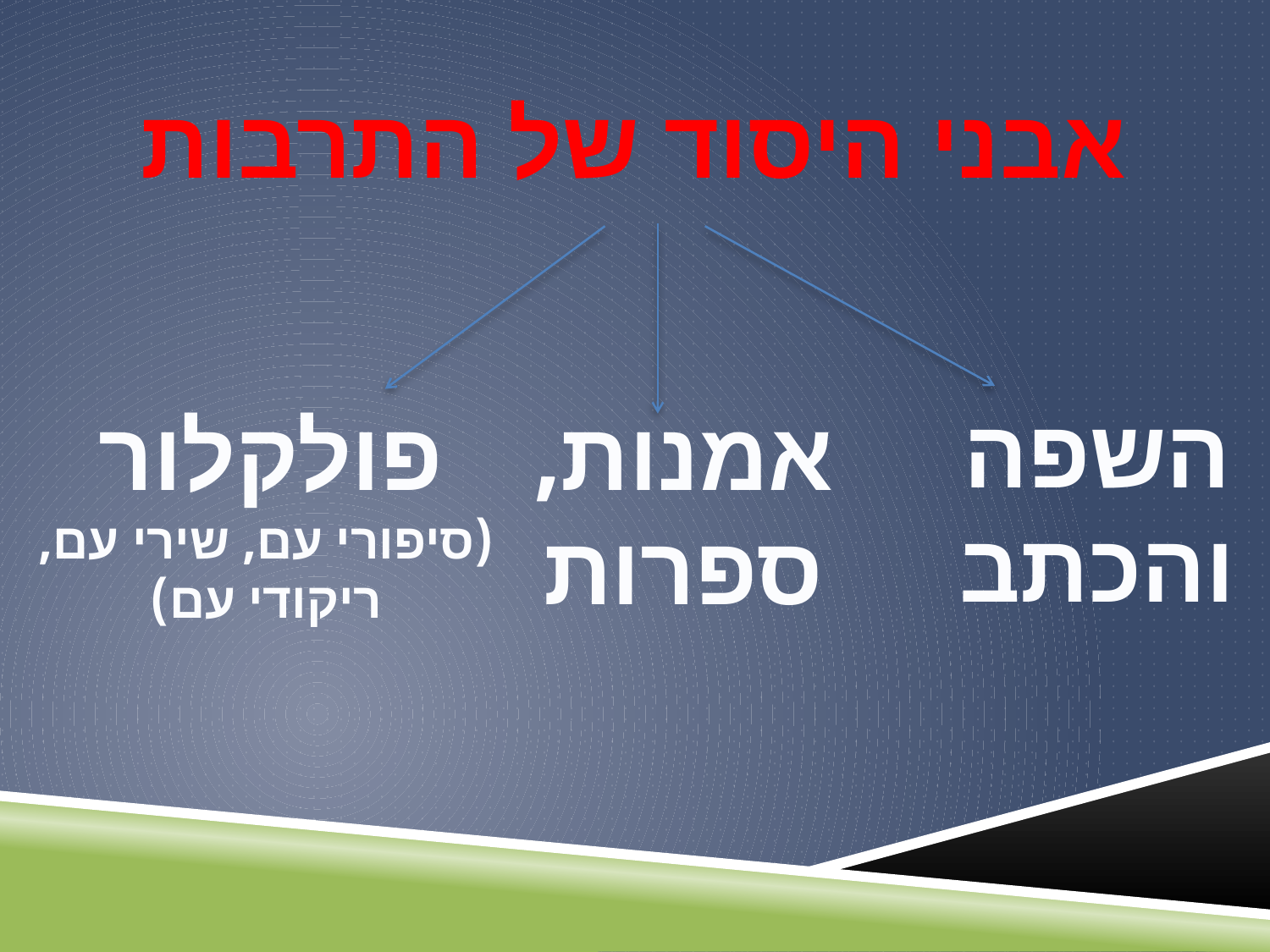

אבני היסוד של התרבות
השפה
והכתב
פולקלור
(סיפורי עם, שירי עם,
ריקודי עם)
אמנות,
ספרות